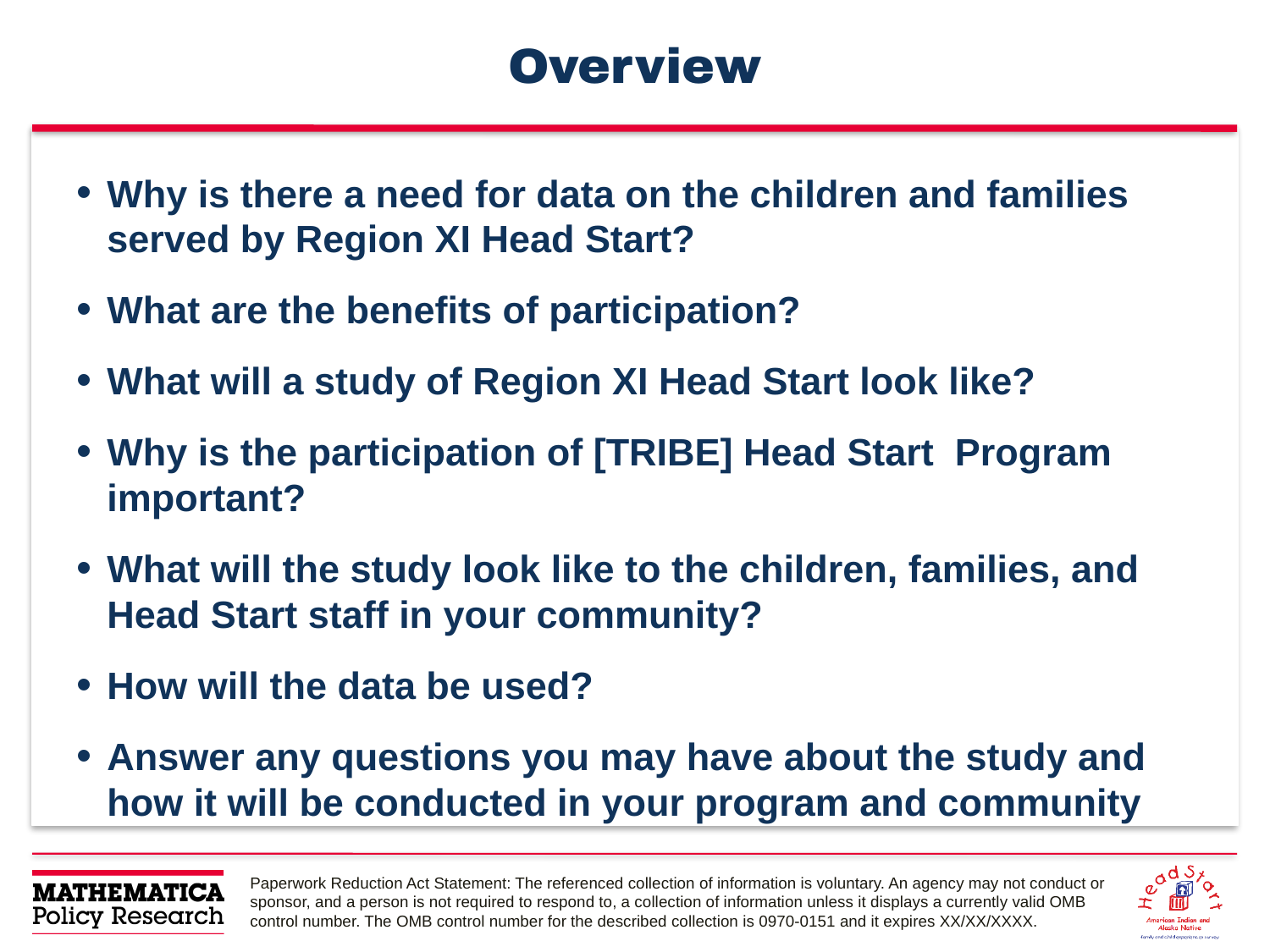

# Overview
Why is there a need for data on the children and families served by Region XI Head Start?
What are the benefits of participation?
What will a study of Region XI Head Start look like?
Why is the participation of [TRIBE] Head Start  Program important?
What will the study look like to the children, families, and Head Start staff in your community?
How will the data be used?
Answer any questions you may have about the study and how it will be conducted in your program and community

Paperwork Reduction Act Statement: The referenced collection of information is voluntary. An agency may not conduct or sponsor, and a person is not required to respond to, a collection of information unless it displays a currently valid OMB control number. The OMB control number for the described collection is 0970-0151 and it expires XX/XX/XXXX.